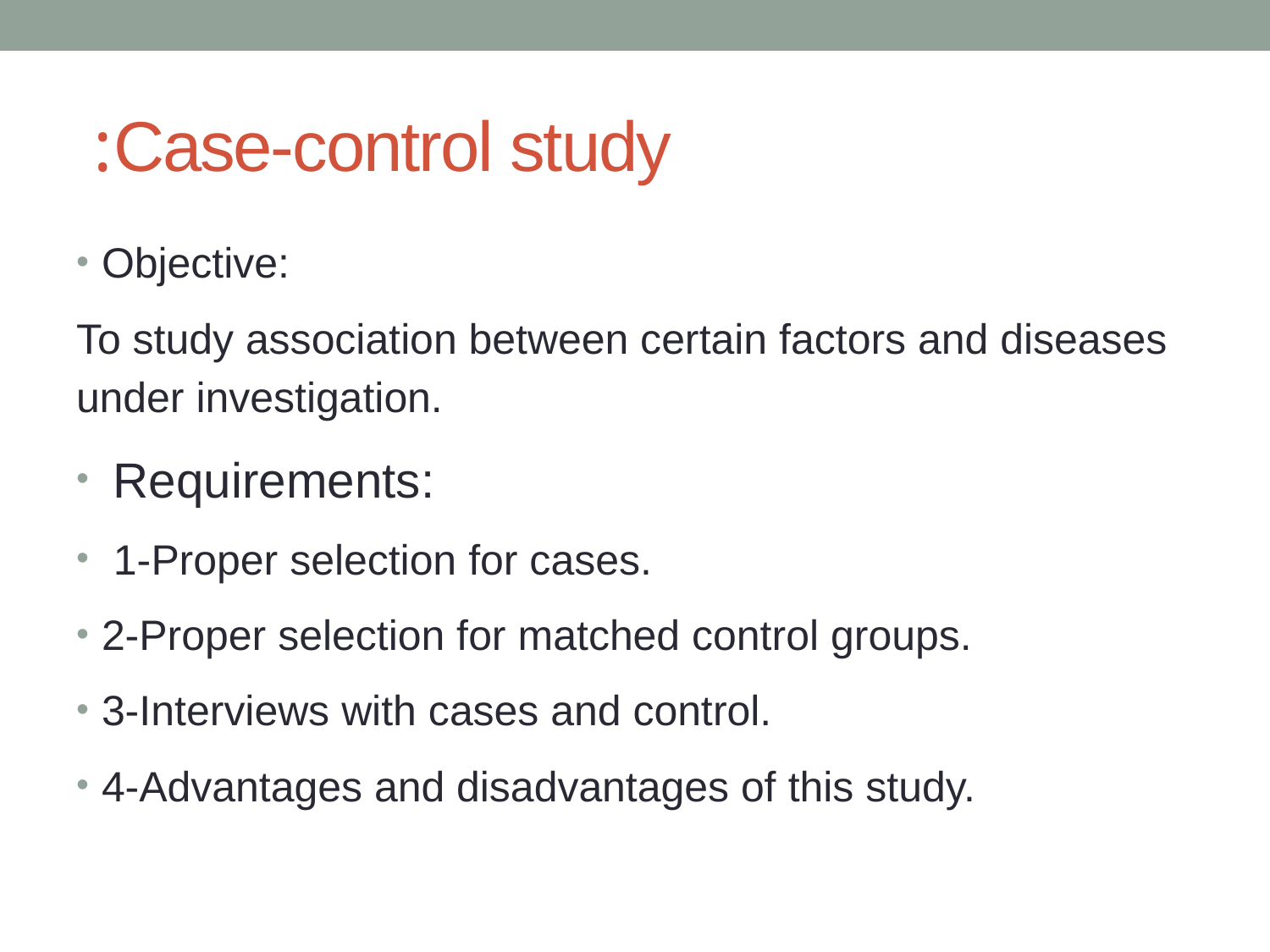

# Case-control study:
Objective:
To study association between certain factors and diseases under investigation.
 Requirements:
 1-Proper selection for cases.
2-Proper selection for matched control groups.
3-Interviews with cases and control.
4-Advantages and disadvantages of this study.